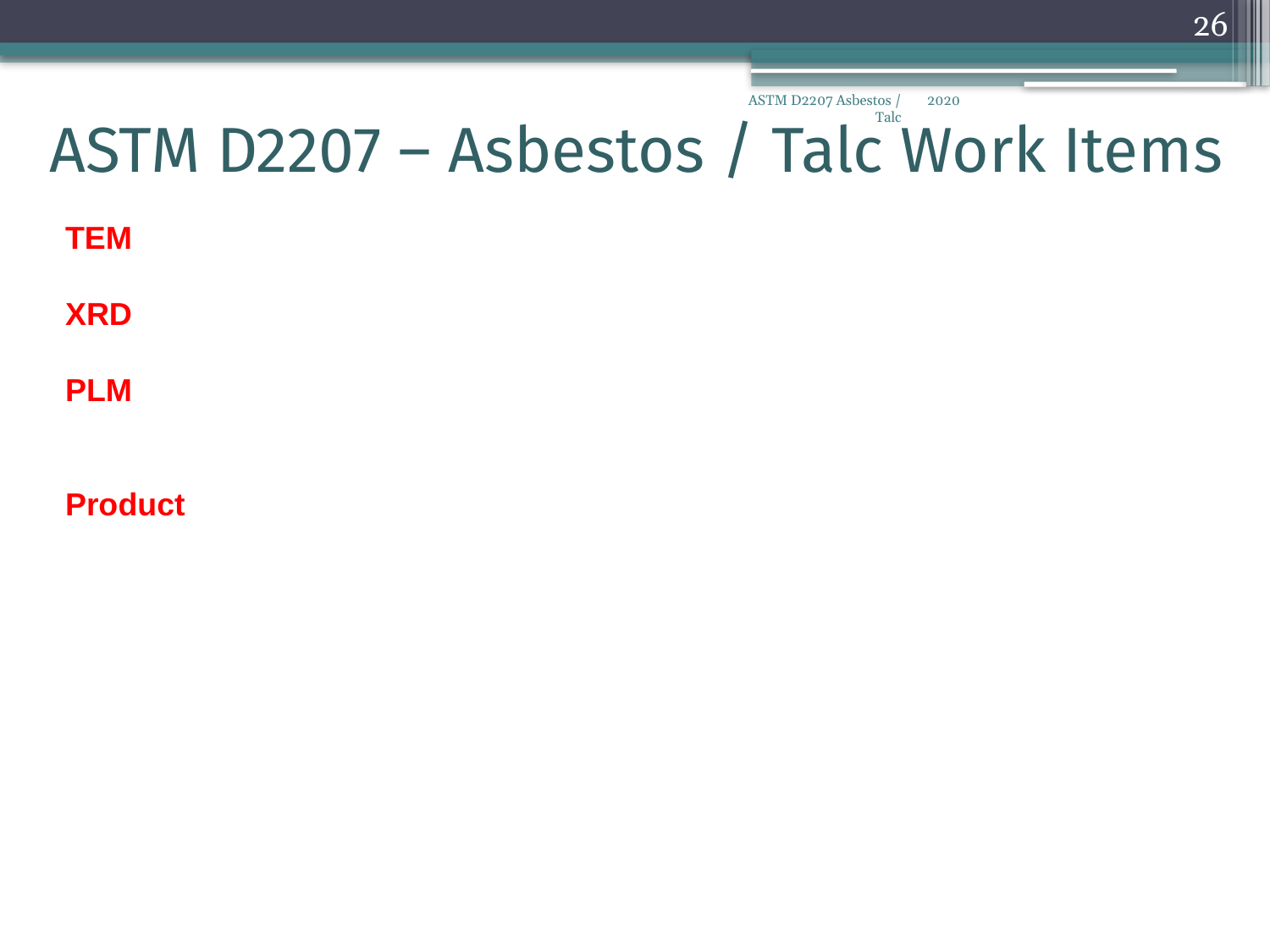

26

ASTM D2207 – Asbestos / Talc Work Items
ASTM D2207 Asbestos / Talc
2020
TEM
XRD
PLM

Product